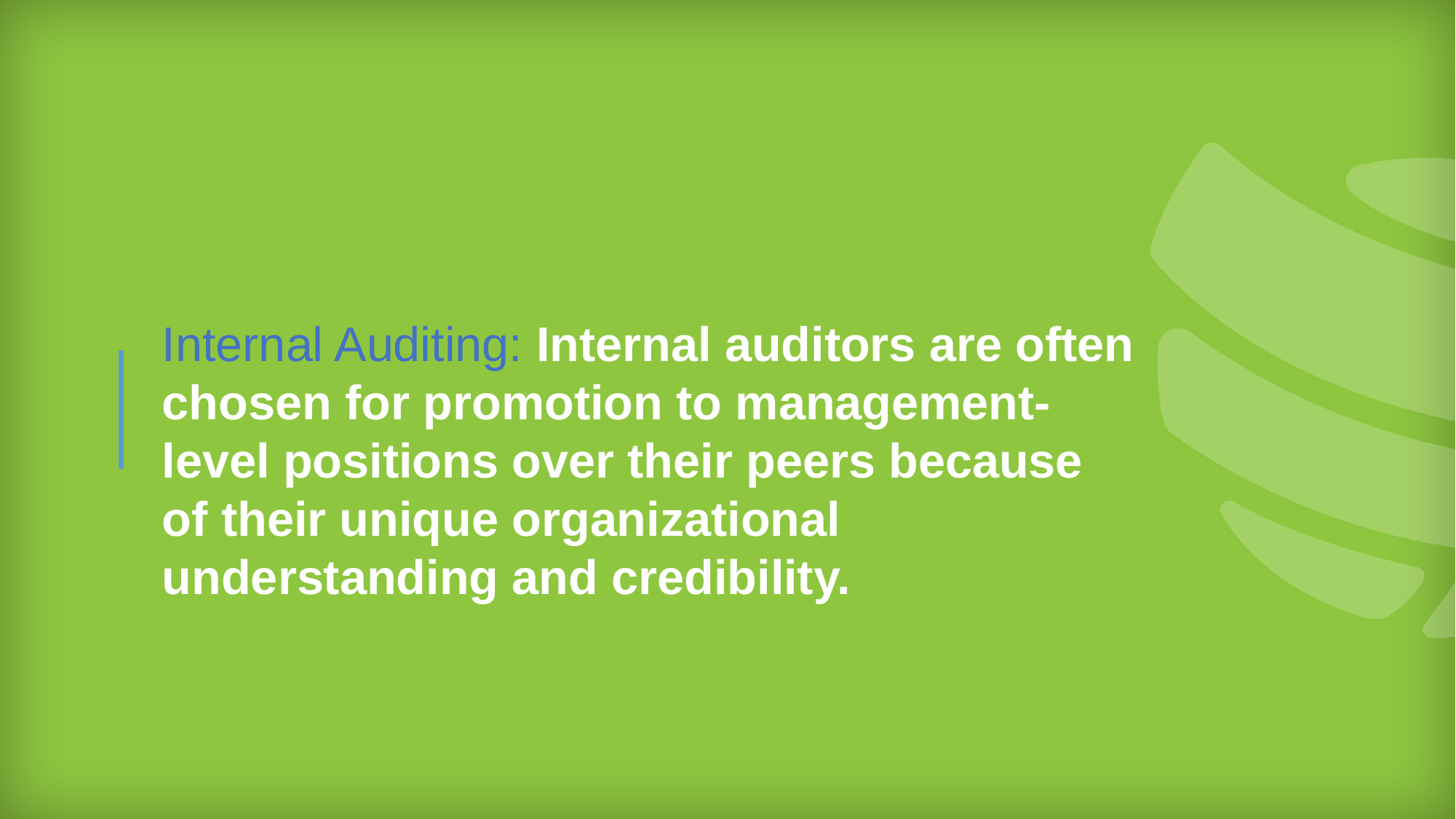

Internal Auditing: Internal auditors are often chosen for promotion to management-level positions over their peers because of their unique organizational understanding and credibility.